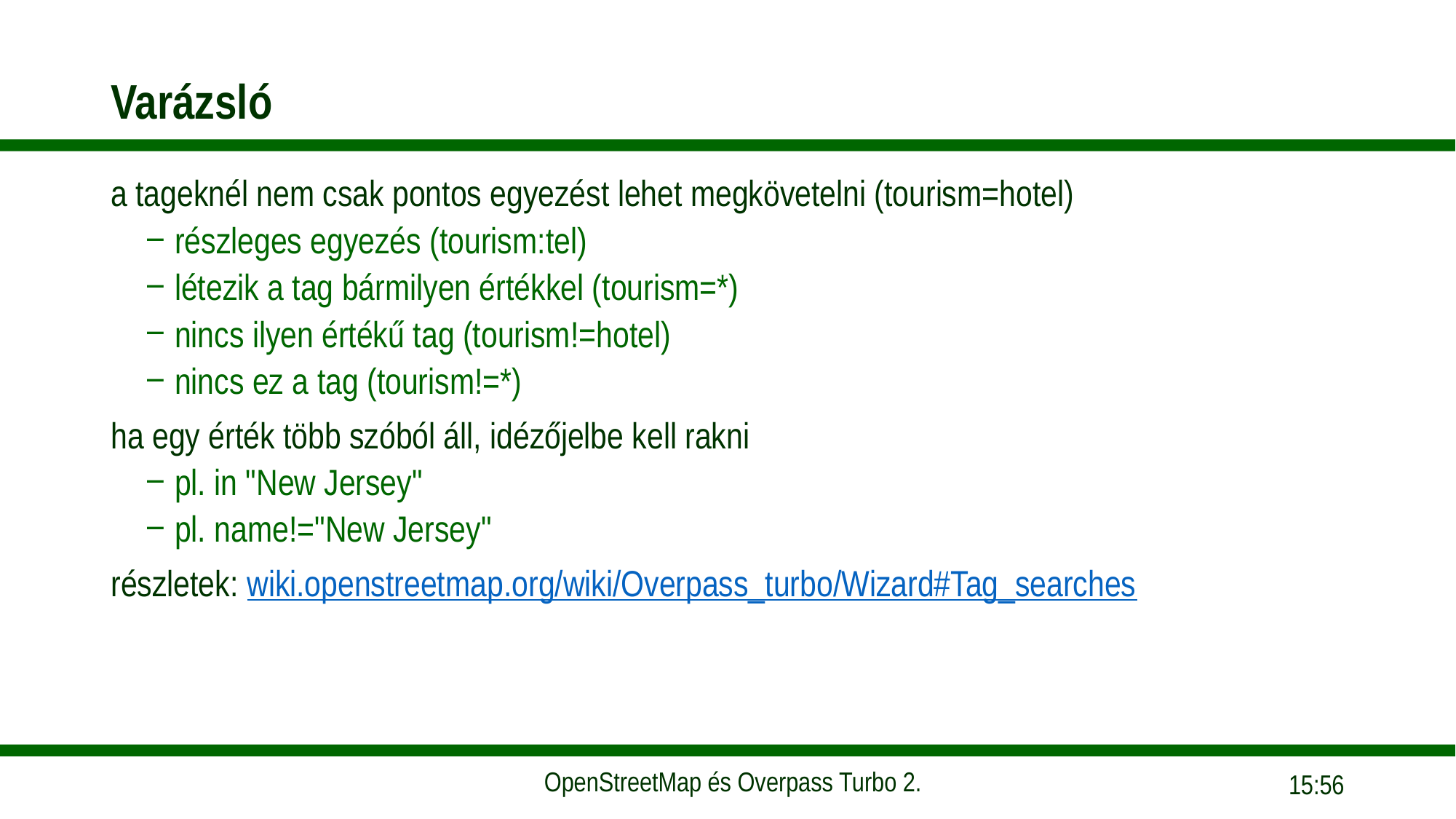

# Varázsló
a tageknél nem csak pontos egyezést lehet megkövetelni (tourism=hotel)
részleges egyezés (tourism:tel)
létezik a tag bármilyen értékkel (tourism=*)
nincs ilyen értékű tag (tourism!=hotel)
nincs ez a tag (tourism!=*)
ha egy érték több szóból áll, idézőjelbe kell rakni
pl. in "New Jersey"
pl. name!="New Jersey"
részletek: wiki.openstreetmap.org/wiki/Overpass_turbo/Wizard#Tag_searches
15:56